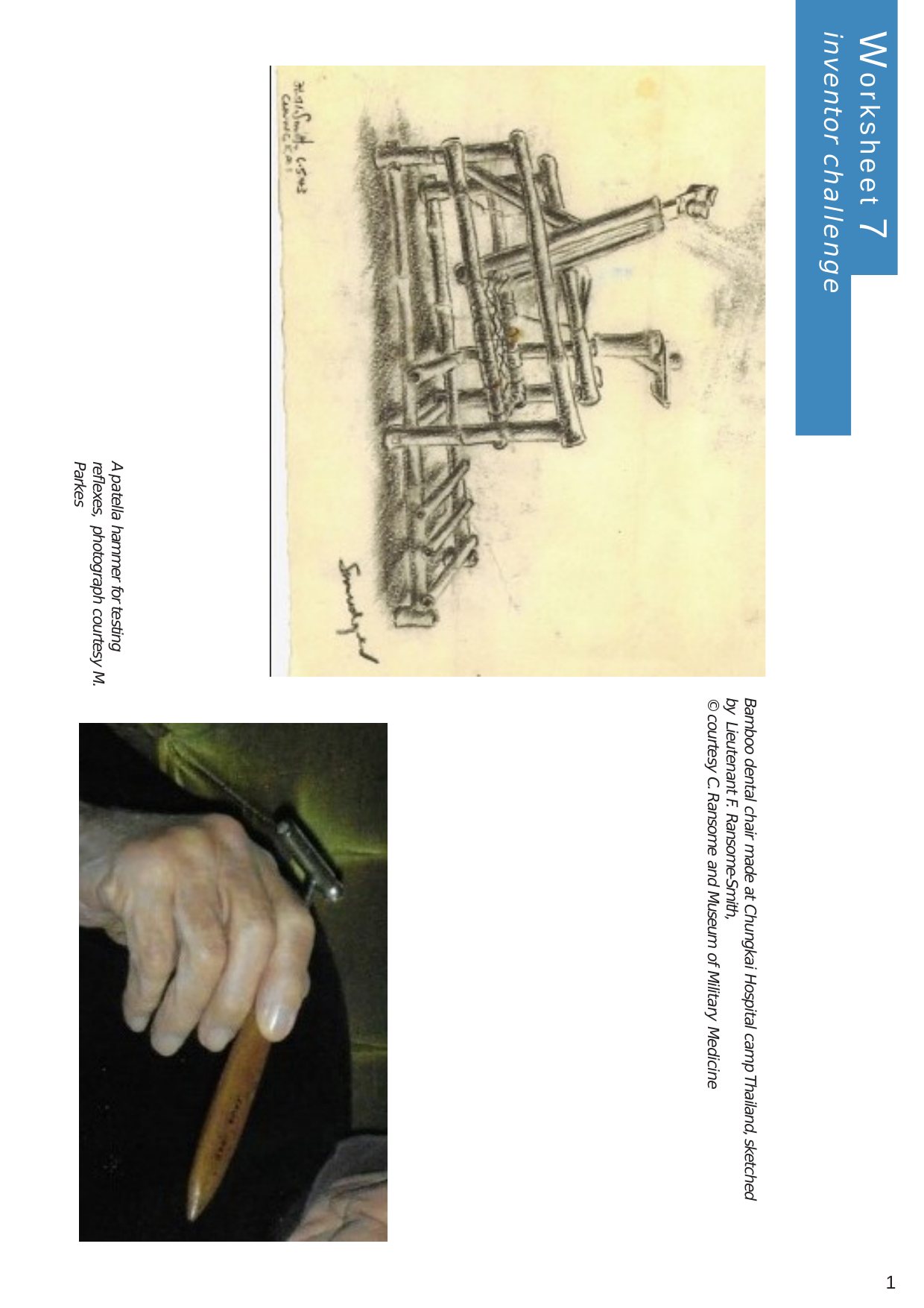

Worksheet 7
inventor challenge

A patella hammer for testing reflexes,  photograph courtesy M. Parkes
Bamboo dental chair made at Chungkai Hospital camp Thailand, sketched by  Lieutenant F. Ransome-Smith,
© courtesy C. Ransome and Museum of Military Medicine

1